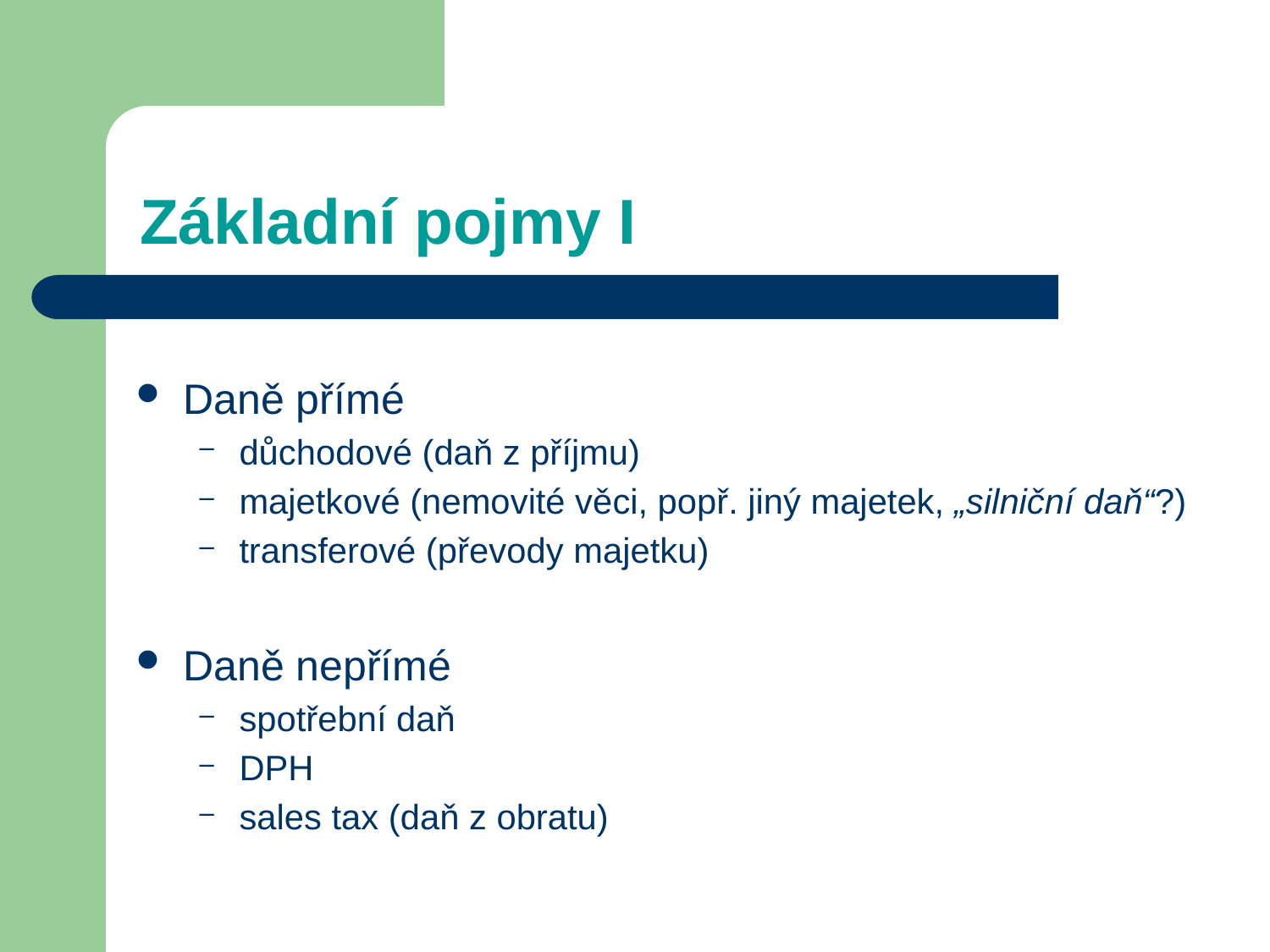

# Základní pojmy I

Daně přímé
důchodové (daň z příjmu)
majetkové (nemovité věci, popř. jiný majetek, „silniční daň“?)
transferové (převody majetku)

Daně nepřímé
spotřební daň
DPH
sales tax (daň z obratu)